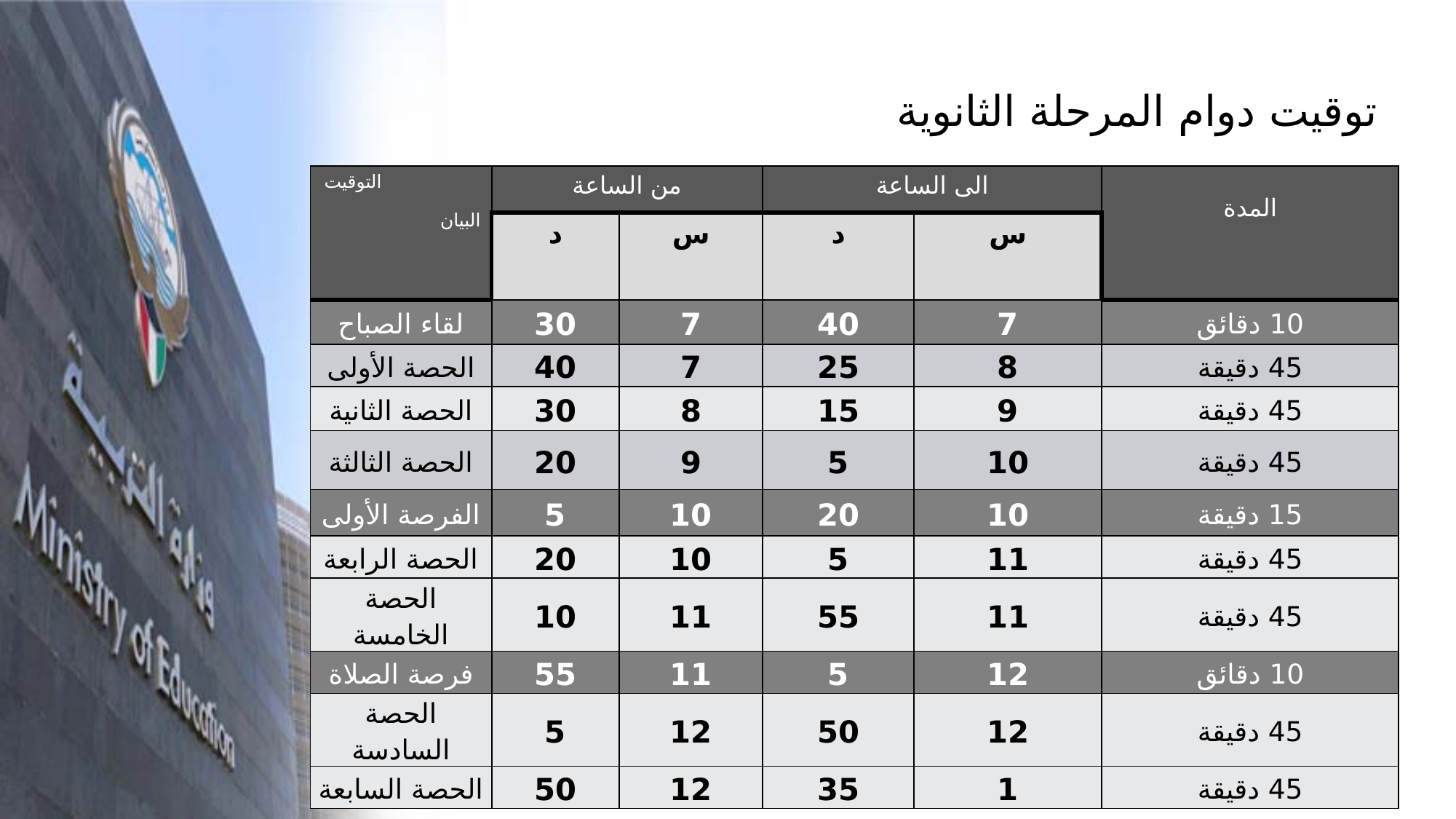

توقيت دوام المرحلة الثانوية
| التوقيت البيان | من الساعة |  | الى الساعة |  | المدة |
| --- | --- | --- | --- | --- | --- |
|  | د | س | د | س |  |
| لقاء الصباح | 30 | 7 | 40 | 7 | 10 دقائق |
| الحصة الأولى | 40 | 7 | 25 | 8 | 45 دقيقة |
| الحصة الثانية | 30 | 8 | 15 | 9 | 45 دقيقة |
| الحصة الثالثة | 20 | 9 | 5 | 10 | 45 دقيقة |
| الفرصة الأولى | 5 | 10 | 20 | 10 | 15 دقيقة |
| الحصة الرابعة | 20 | 10 | 5 | 11 | 45 دقيقة |
| الحصة الخامسة | 10 | 11 | 55 | 11 | 45 دقيقة |
| فرصة الصلاة | 55 | 11 | 5 | 12 | 10 دقائق |
| الحصة السادسة | 5 | 12 | 50 | 12 | 45 دقيقة |
| الحصة السابعة | 50 | 12 | 35 | 1 | 45 دقيقة |